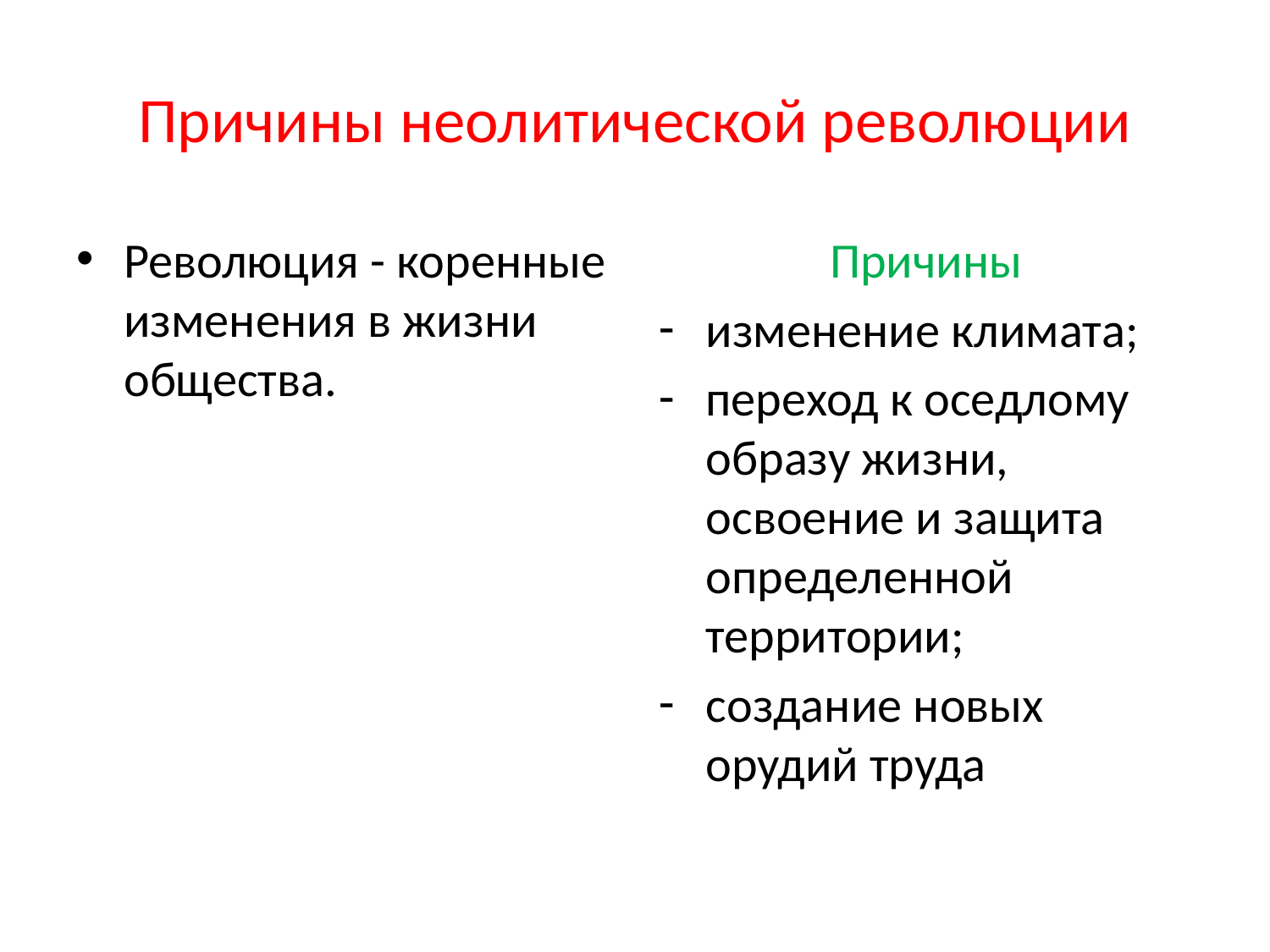

# Причины неолитической революции
Революция - коренные изменения в жизни общества.
Причины
изменение климата;
переход к оседлому образу жизни, освоение и защита определенной территории;
создание новых орудий труда